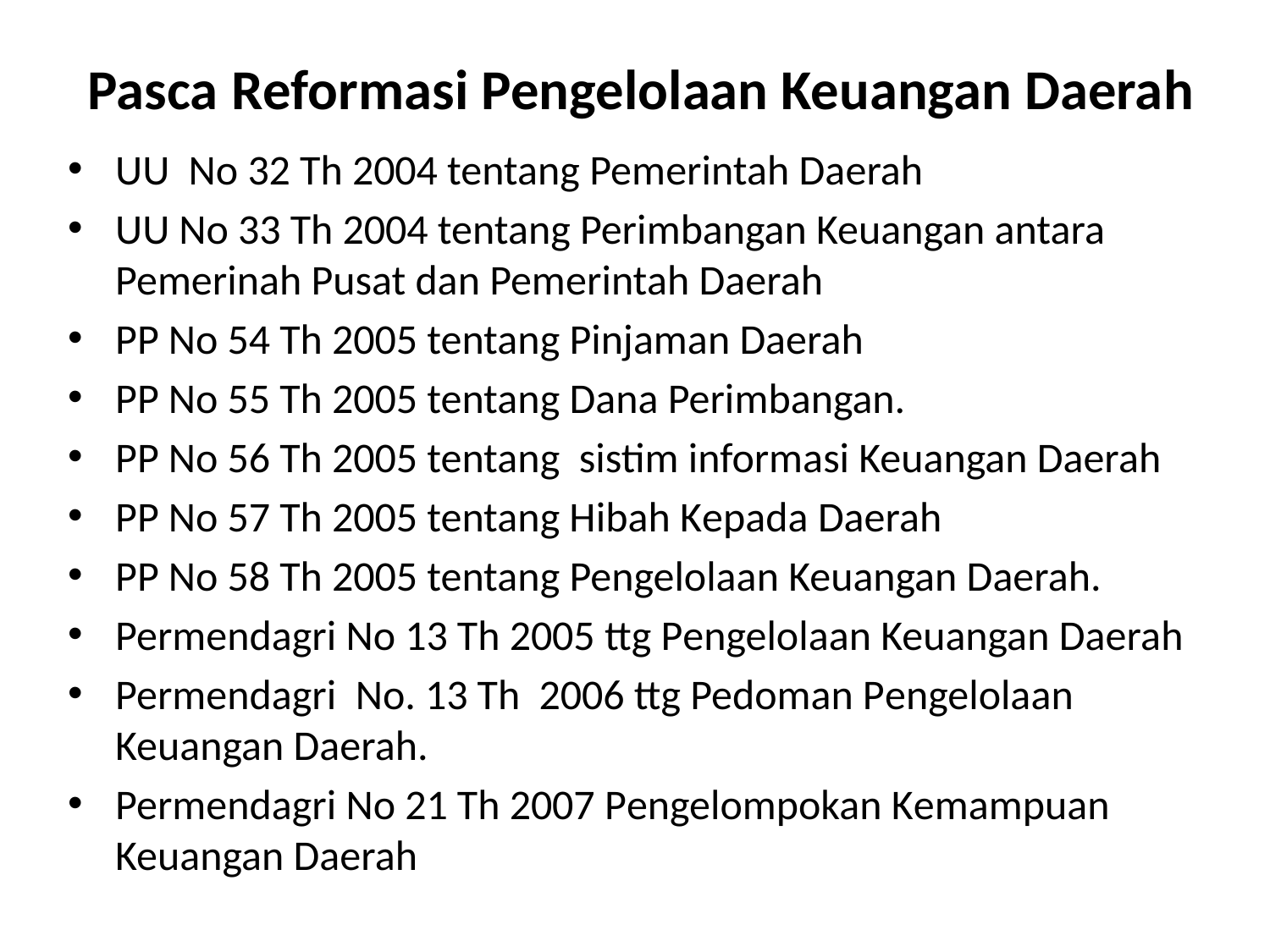

# Pasca Reformasi Pengelolaan Keuangan Daerah
UU  No 32 Th 2004 tentang Pemerintah Daerah
UU No 33 Th 2004 tentang Perimbangan Keuangan antara Pemerinah Pusat dan Pemerintah Daerah
PP No 54 Th 2005 tentang Pinjaman Daerah
PP No 55 Th 2005 tentang Dana Perimbangan.
PP No 56 Th 2005 tentang  sistim informasi Keuangan Daerah
PP No 57 Th 2005 tentang Hibah Kepada Daerah
PP No 58 Th 2005 tentang Pengelolaan Keuangan Daerah.
Permendagri No 13 Th 2005 ttg Pengelolaan Keuangan Daerah
Permendagri  No. 13 Th  2006 ttg Pedoman Pengelolaan Keuangan Daerah.
Permendagri No 21 Th 2007 Pengelompokan Kemampuan Keuangan Daerah